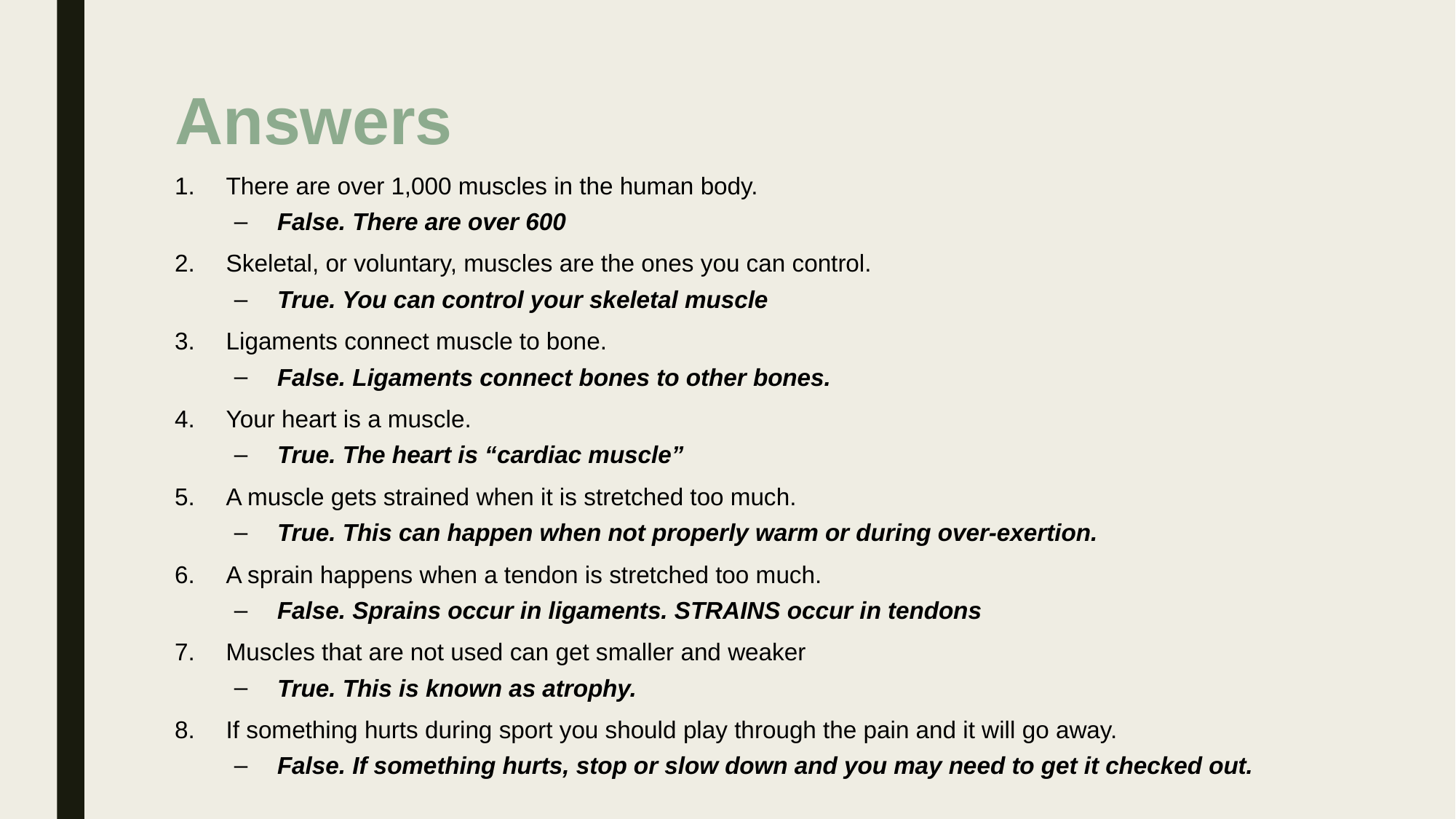

# Answers
There are over 1,000 muscles in the human body.
False. There are over 600
Skeletal, or voluntary, muscles are the ones you can control.
True. You can control your skeletal muscle
Ligaments connect muscle to bone.
False. Ligaments connect bones to other bones.
Your heart is a muscle.
True. The heart is “cardiac muscle”
A muscle gets strained when it is stretched too much.
True. This can happen when not properly warm or during over-exertion.
A sprain happens when a tendon is stretched too much.
False. Sprains occur in ligaments. STRAINS occur in tendons
Muscles that are not used can get smaller and weaker
True. This is known as atrophy.
If something hurts during sport you should play through the pain and it will go away.
False. If something hurts, stop or slow down and you may need to get it checked out.